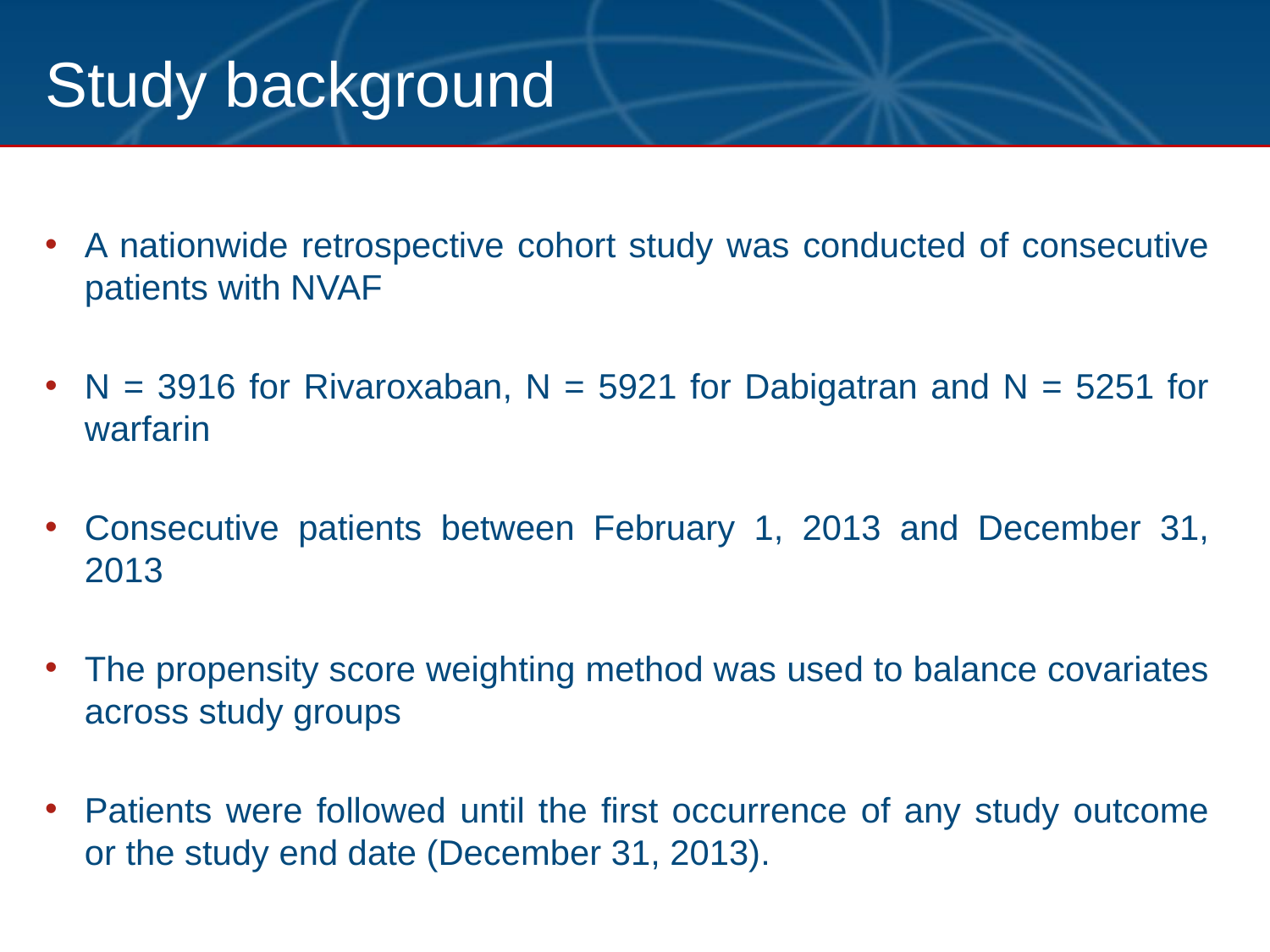

# Study background
A nationwide retrospective cohort study was conducted of consecutive patients with NVAF

N = 3916 for Rivaroxaban, N = 5921 for Dabigatran and N = 5251 for warfarin

Consecutive patients between February 1, 2013 and December 31, 2013

The propensity score weighting method was used to balance covariates across study groups

Patients were followed until the first occurrence of any study outcome or the study end date (December 31, 2013).